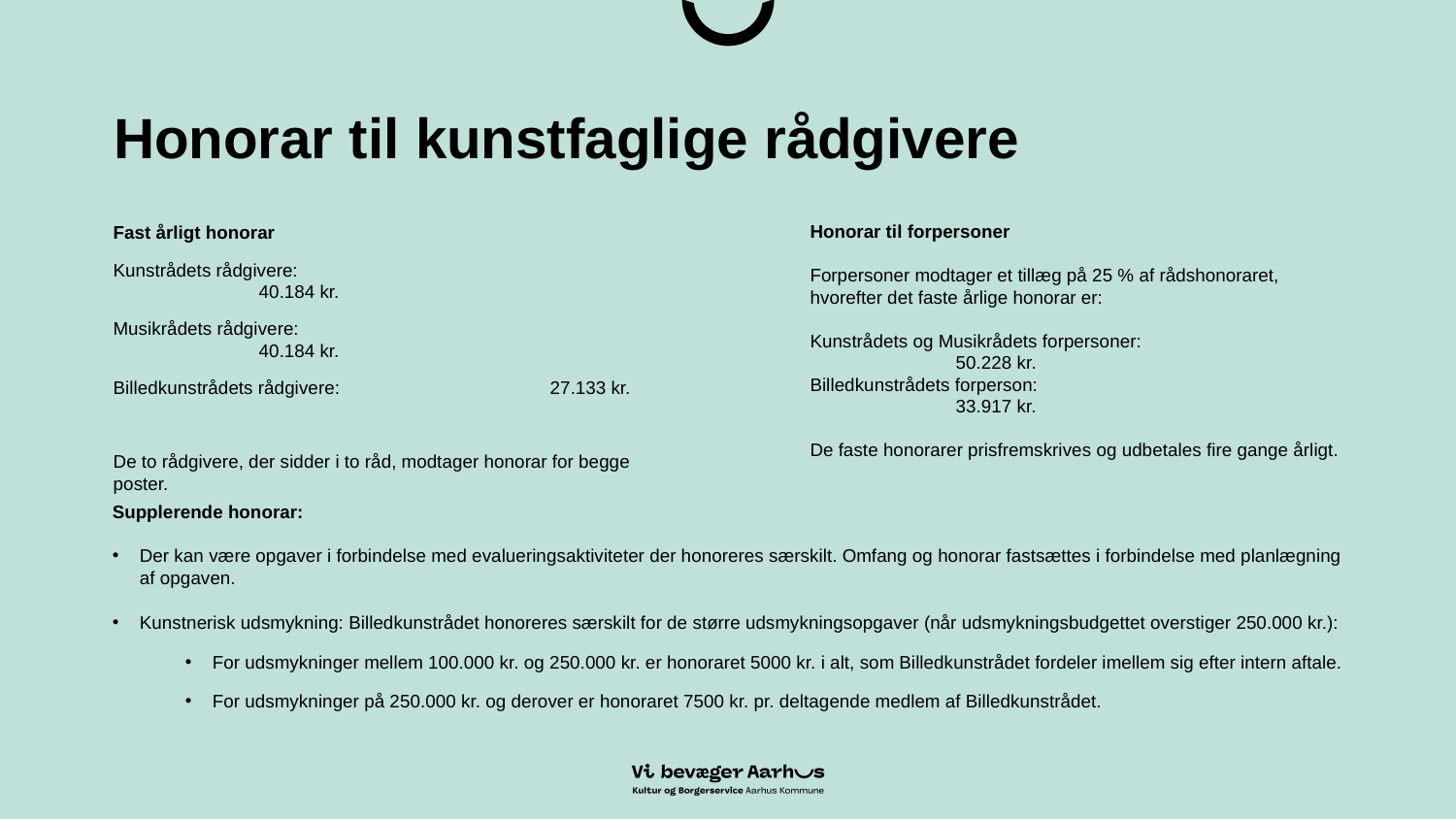

# Honorar til kunstfaglige rådgivere
Honorar til forpersoner

Forpersoner modtager et tillæg på 25 % af rådshonoraret, hvorefter det faste årlige honorar er:

Kunstrådets og Musikrådets forpersoner: 		50.228 kr.
Billedkunstrådets forperson: 			33.917 kr.

De faste honorarer prisfremskrives og udbetales fire gange årligt.
Fast årligt honorar
Kunstrådets rådgivere: 			40.184 kr.
Musikrådets rådgivere: 			40.184 kr.
Billedkunstrådets rådgivere: 		27.133 kr.

De to rådgivere, der sidder i to råd, modtager honorar for begge poster.

Supplerende honorar:

Der kan være opgaver i forbindelse med evalueringsaktiviteter der honoreres særskilt. Omfang og honorar fastsættes i forbindelse med planlægning af opgaven.

Kunstnerisk udsmykning: Billedkunstrådet honoreres særskilt for de større udsmykningsopgaver (når udsmykningsbudgettet overstiger 250.000 kr.):
For udsmykninger mellem 100.000 kr. og 250.000 kr. er honoraret 5000 kr. i alt, som Billedkunstrådet fordeler imellem sig efter intern aftale.
For udsmykninger på 250.000 kr. og derover er honoraret 7500 kr. pr. deltagende medlem af Billedkunstrådet.